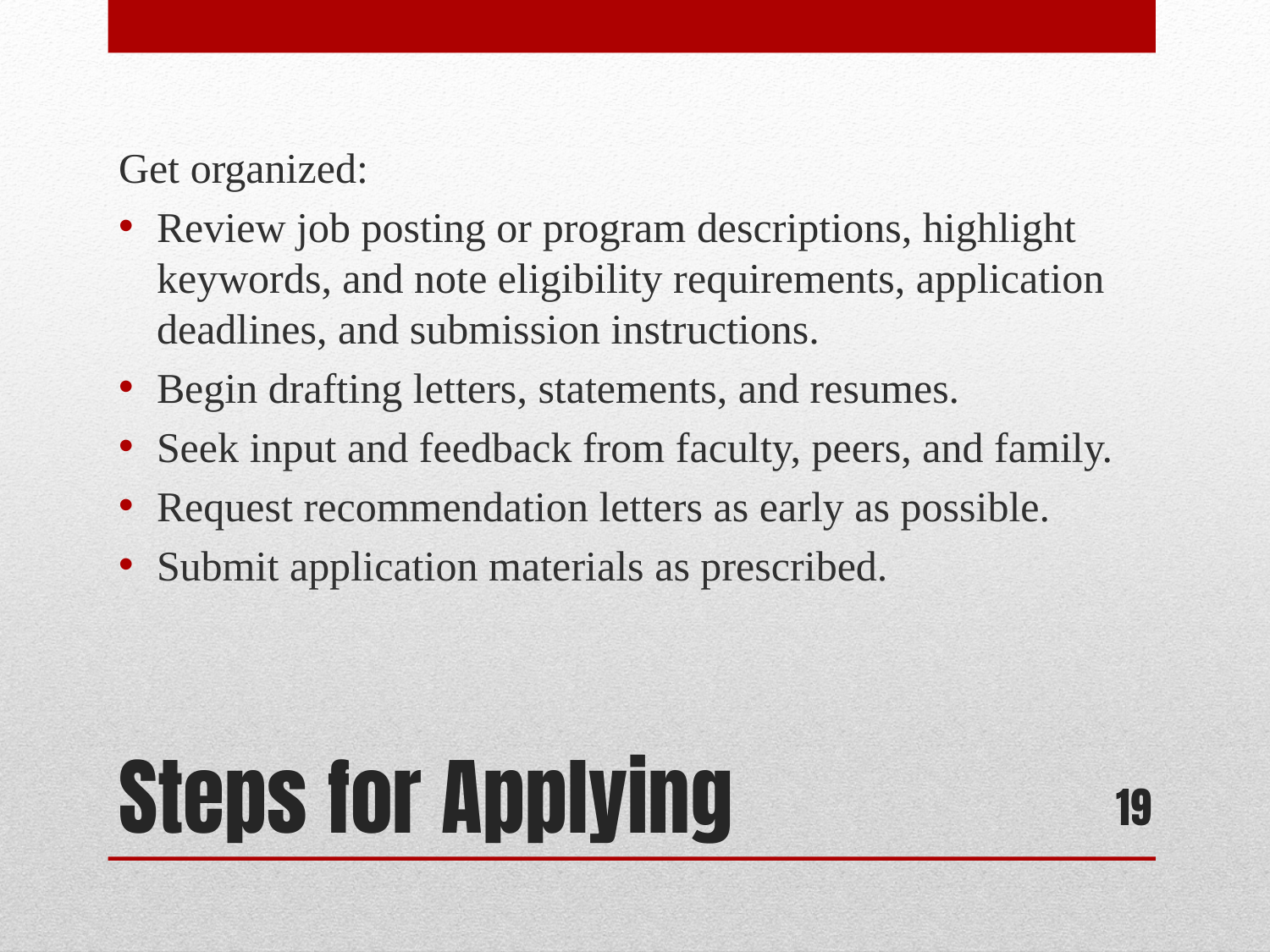

Get organized:
Review job posting or program descriptions, highlight keywords, and note eligibility requirements, application deadlines, and submission instructions.
Begin drafting letters, statements, and resumes.
Seek input and feedback from faculty, peers, and family.
Request recommendation letters as early as possible.
Submit application materials as prescribed.
# Steps for Applying
19